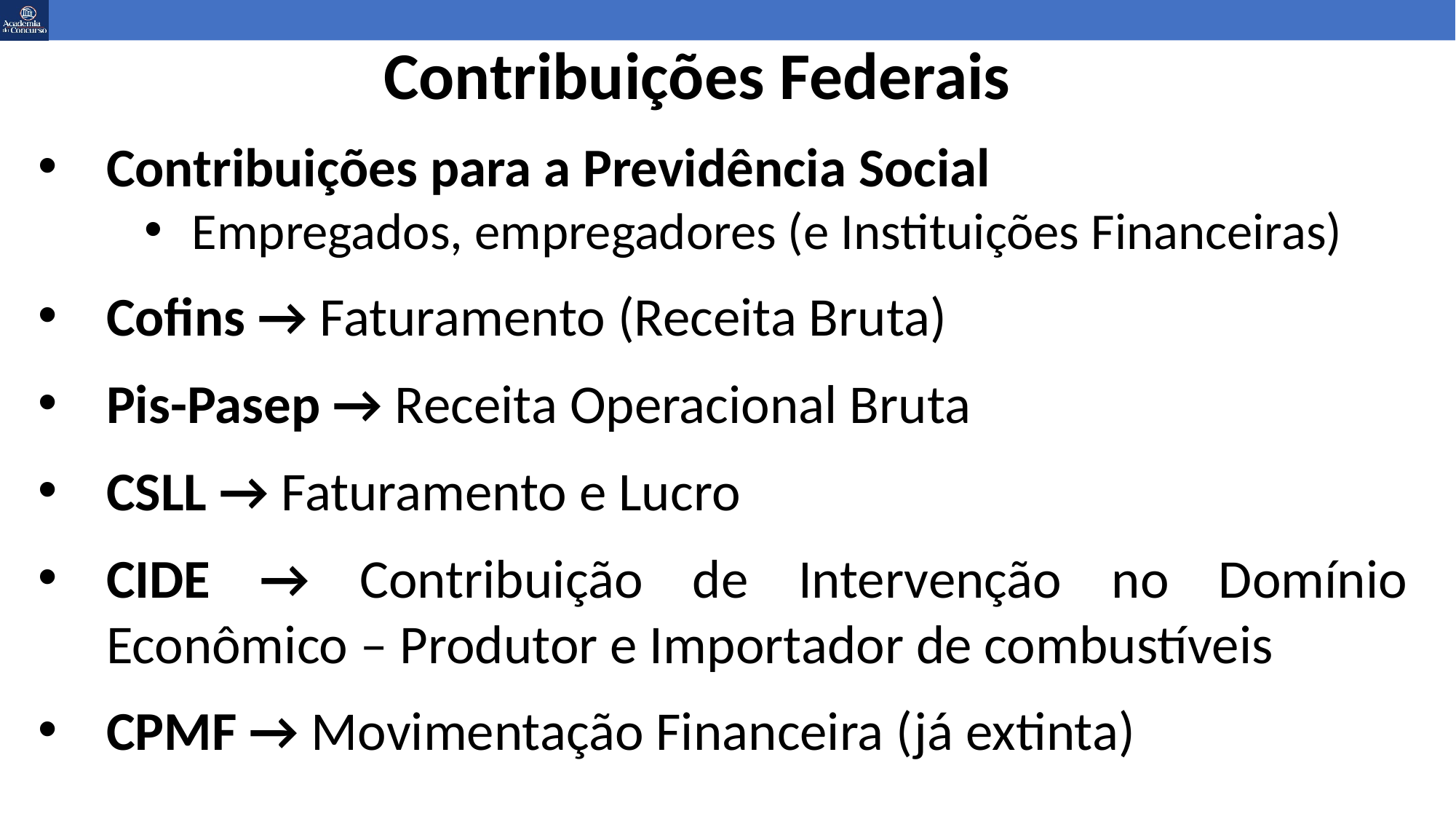

Contribuições Federais
Contribuições para a Previdência Social
Empregados, empregadores (e Instituições Financeiras)

Cofins → Faturamento (Receita Bruta)

Pis-Pasep → Receita Operacional Bruta

CSLL → Faturamento e Lucro

CIDE → Contribuição de Intervenção no Domínio Econômico – Produtor e Importador de combustíveis

CPMF → Movimentação Financeira (já extinta)